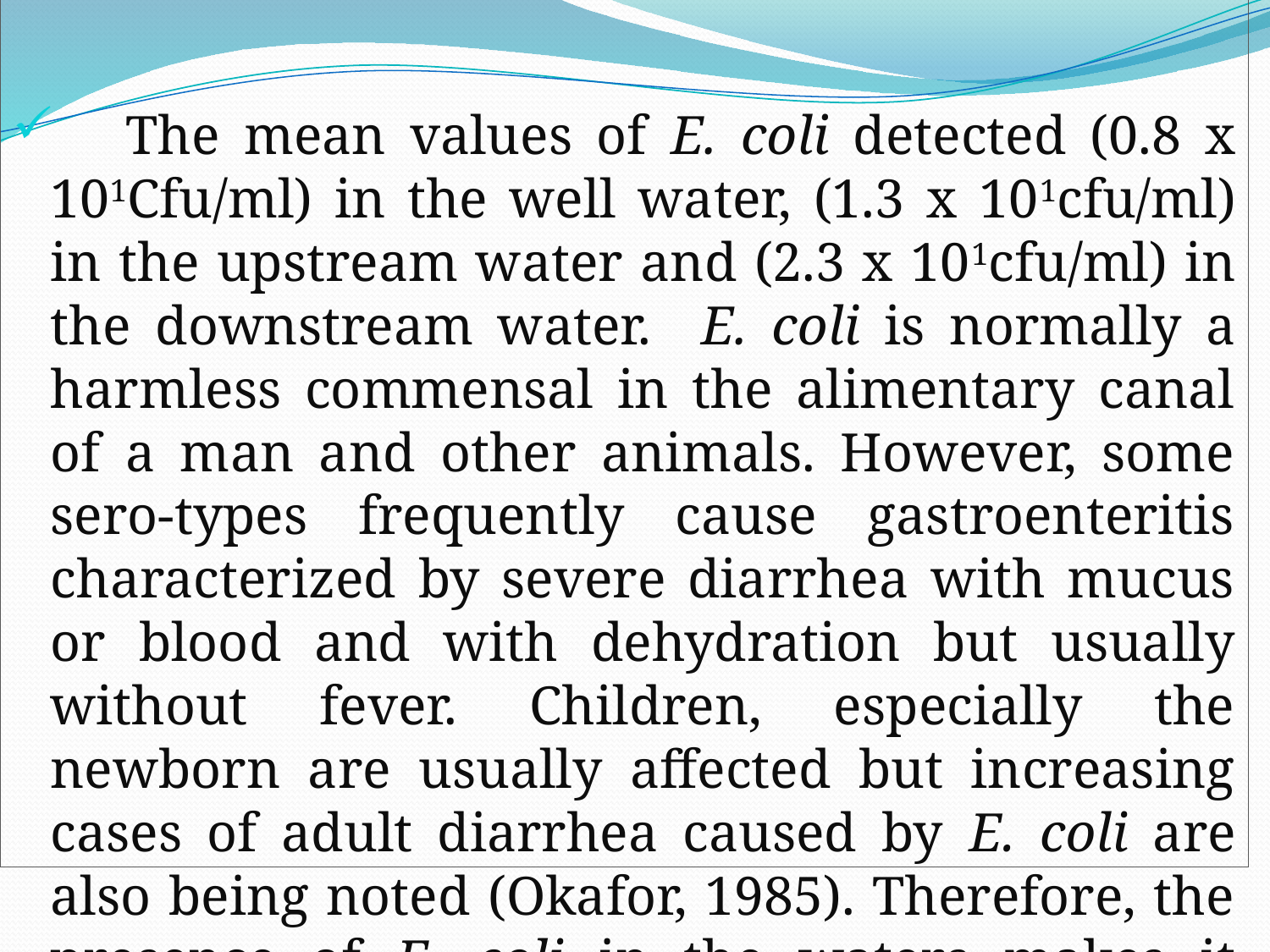

The mean values of E. coli detected (0.8 x 101Cfu/ml) in the well water, (1.3 x 101cfu/ml) in the upstream water and (2.3 x 101cfu/ml) in the downstream water.  E. coli is normally a harmless commensal in the alimentary canal of a man and other animals. However, some sero-types frequently cause gastroenteritis characterized by severe diarrhea with mucus or blood and with dehydration but usually without fever. Children, especially the newborn are usually affected but increasing cases of adult diarrhea caused by E. coli are also being noted (Okafor, 1985). Therefore, the presence of E. coli in the waters makes it potential health risk to its consumers.